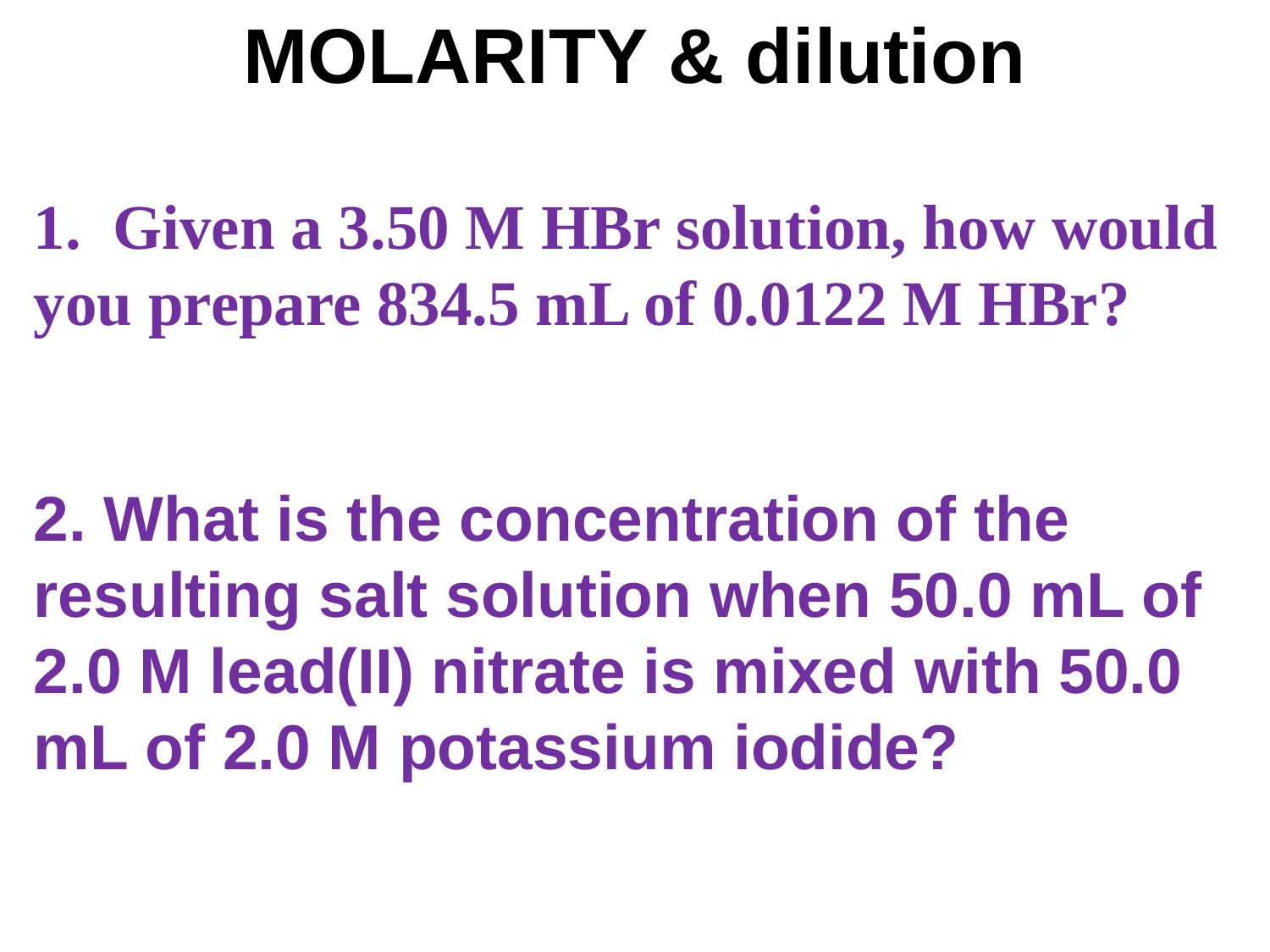

MOLARITY & dilution
1.  Given a 3.50 M HBr solution, how would you prepare 834.5 mL of 0.0122 M HBr?

2. What is the concentration of the resulting salt solution when 50.0 mL of 2.0 M lead(II) nitrate is mixed with 50.0 mL of 2.0 M potassium iodide?